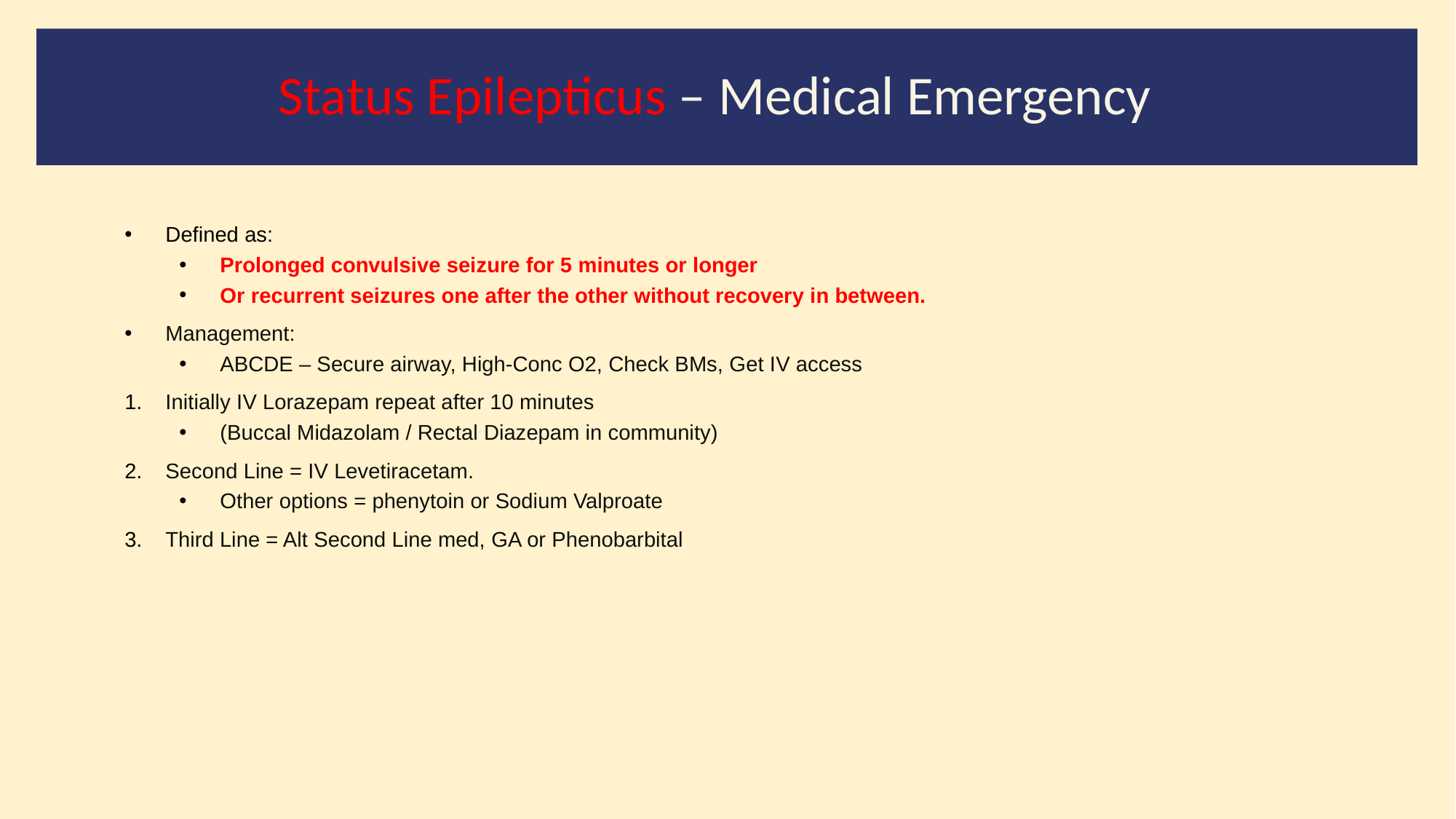

# Status Epilepticus – Medical Emergency

Defined as:
Prolonged convulsive seizure for 5 minutes or longer
Or recurrent seizures one after the other without recovery in between.
Management:
ABCDE – Secure airway, High-Conc O2, Check BMs, Get IV access
Initially IV Lorazepam repeat after 10 minutes
(Buccal Midazolam / Rectal Diazepam in community)
Second Line = IV Levetiracetam.
Other options = phenytoin or Sodium Valproate
Third Line = Alt Second Line med, GA or Phenobarbital